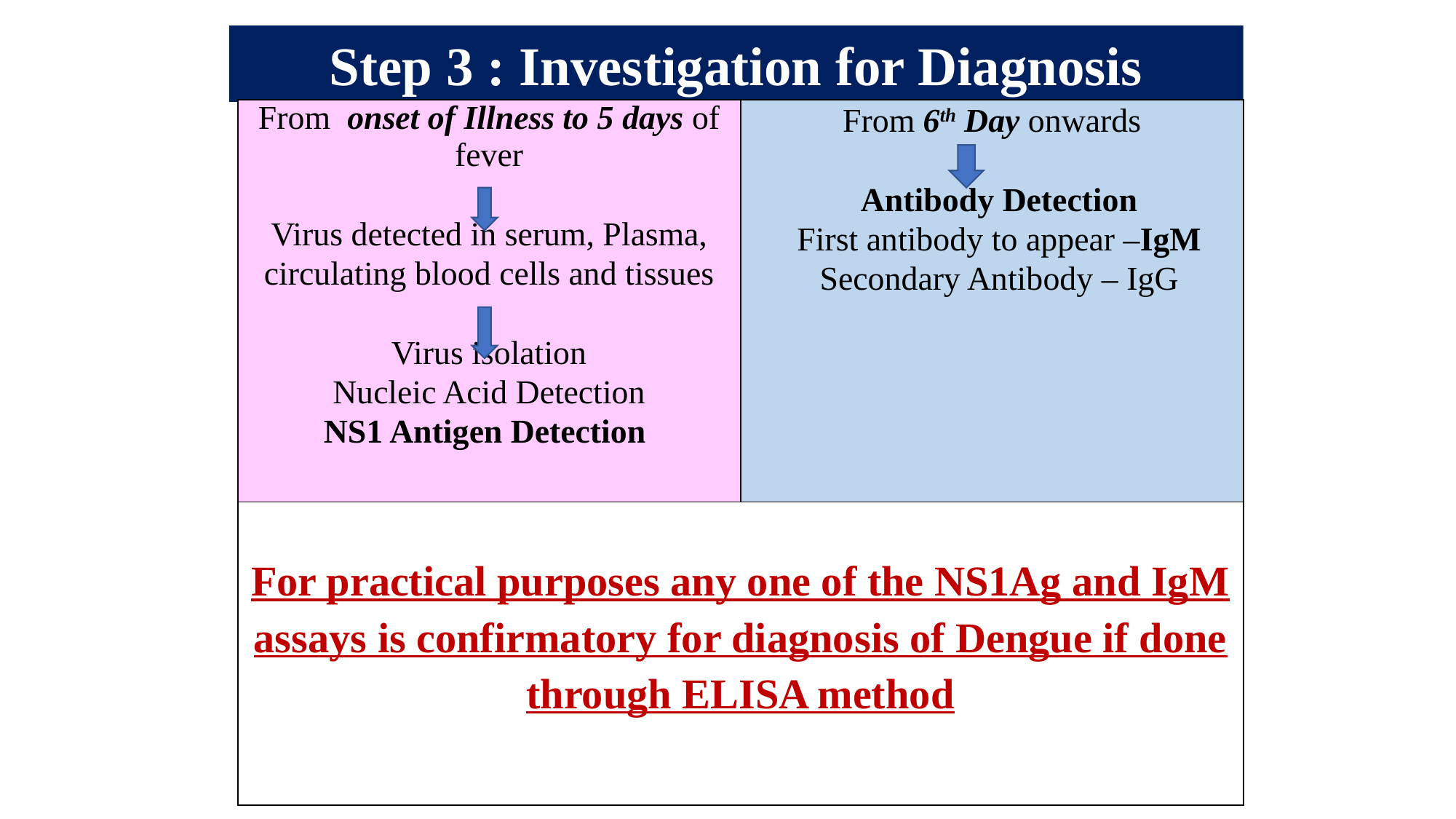

Step 3 : Investigation for Diagnosis
| From onset of Illness to 5 days of fever Virus detected in serum, Plasma, circulating blood cells and tissues Virus isolation Nucleic Acid Detection NS1 Antigen Detection | From 6th Day onwards Antibody Detection First antibody to appear –IgM Secondary Antibody – IgG |
| --- | --- |
| For practical purposes any one of the NS1Ag and IgM assays is confirmatory for diagnosis of Dengue if done through ELISA method |  |